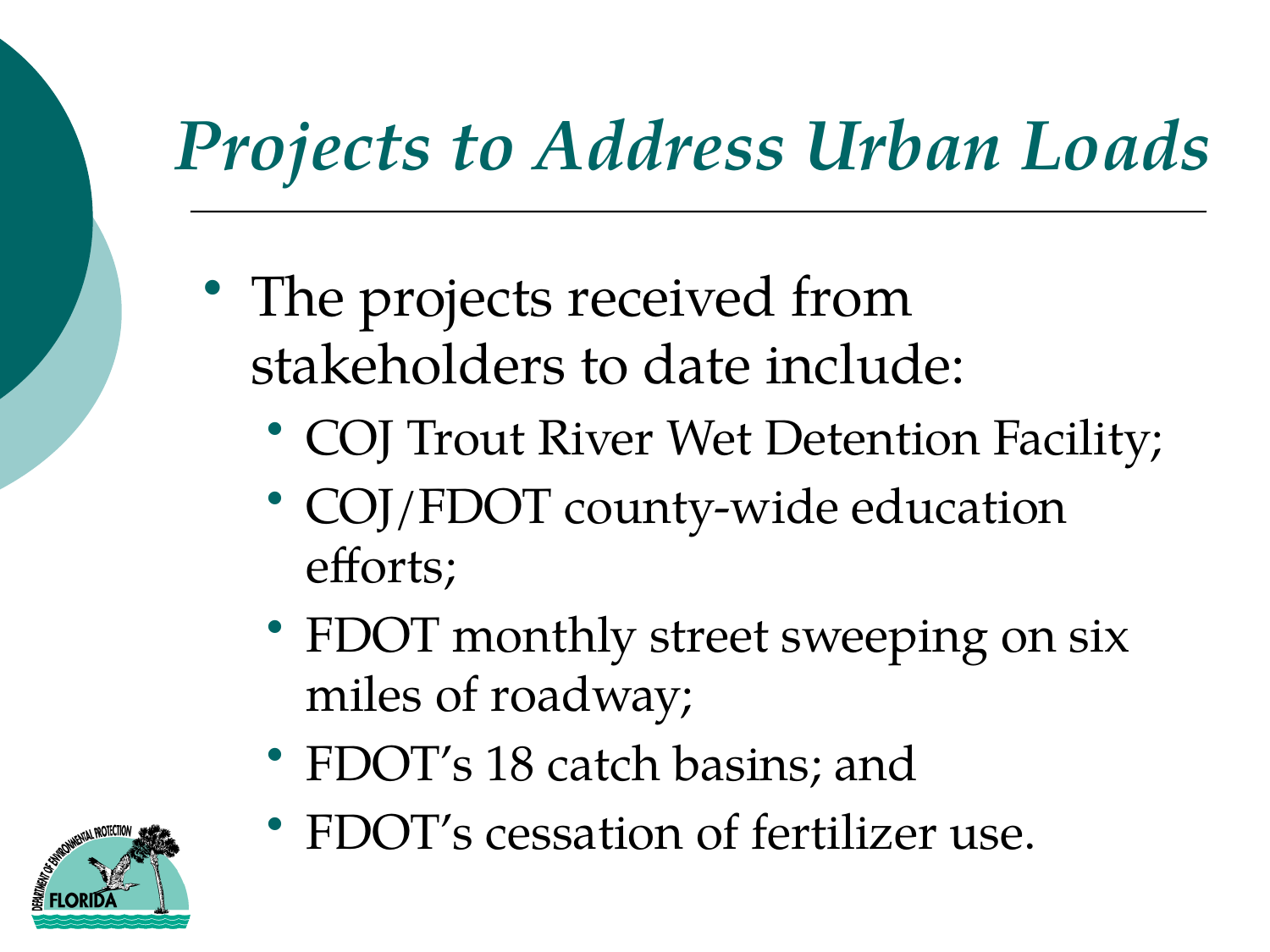

# Projects to Address Urban Loads
The projects received from stakeholders to date include:
COJ Trout River Wet Detention Facility;
COJ/FDOT county-wide education efforts;
FDOT monthly street sweeping on six miles of roadway;
FDOT’s 18 catch basins; and
FDOT’s cessation of fertilizer use.